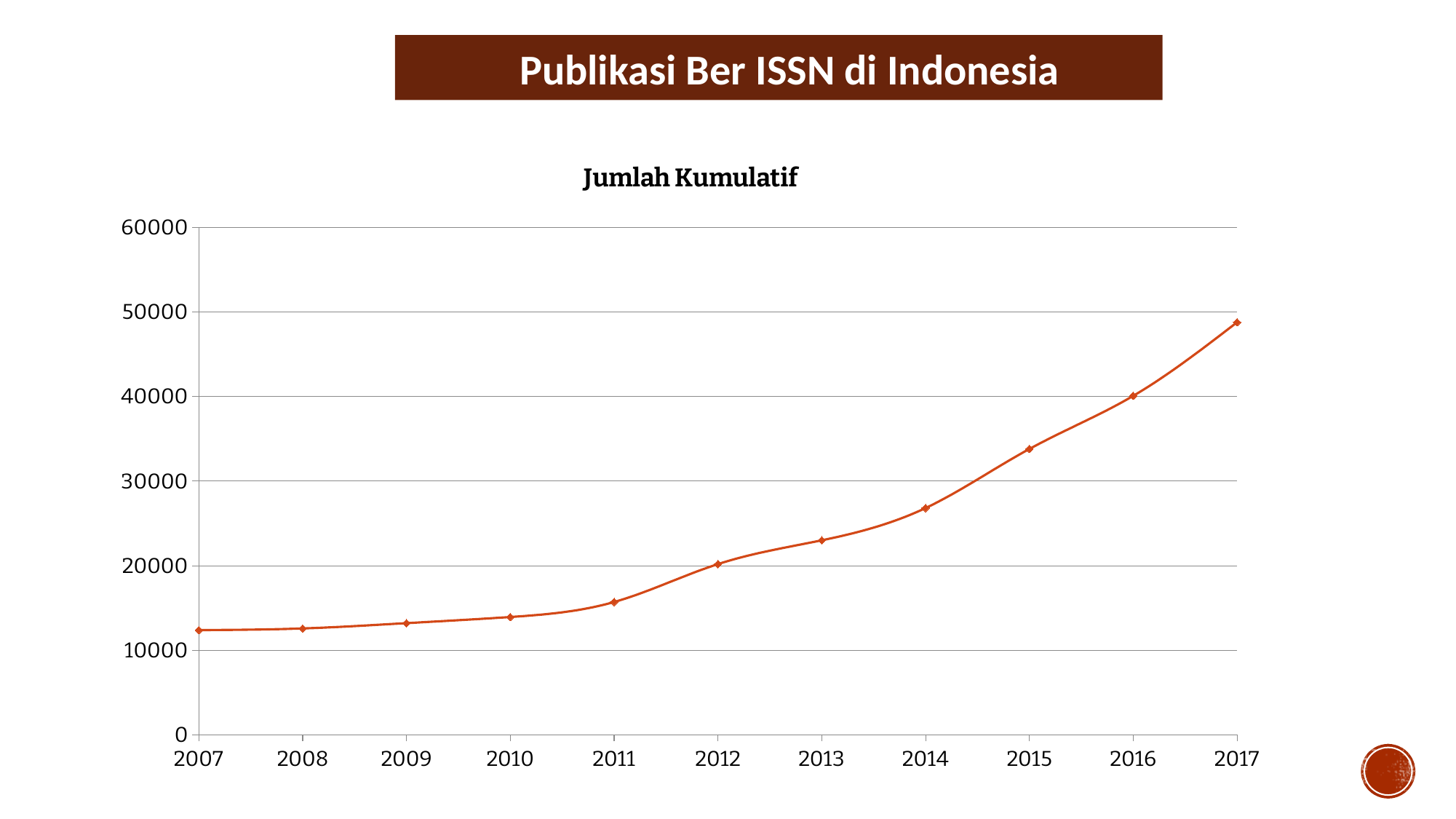

Publikasi Ber ISSN di Indonesia

### Chart:

| Category | Jumlah Kumulatif |
|---|---|